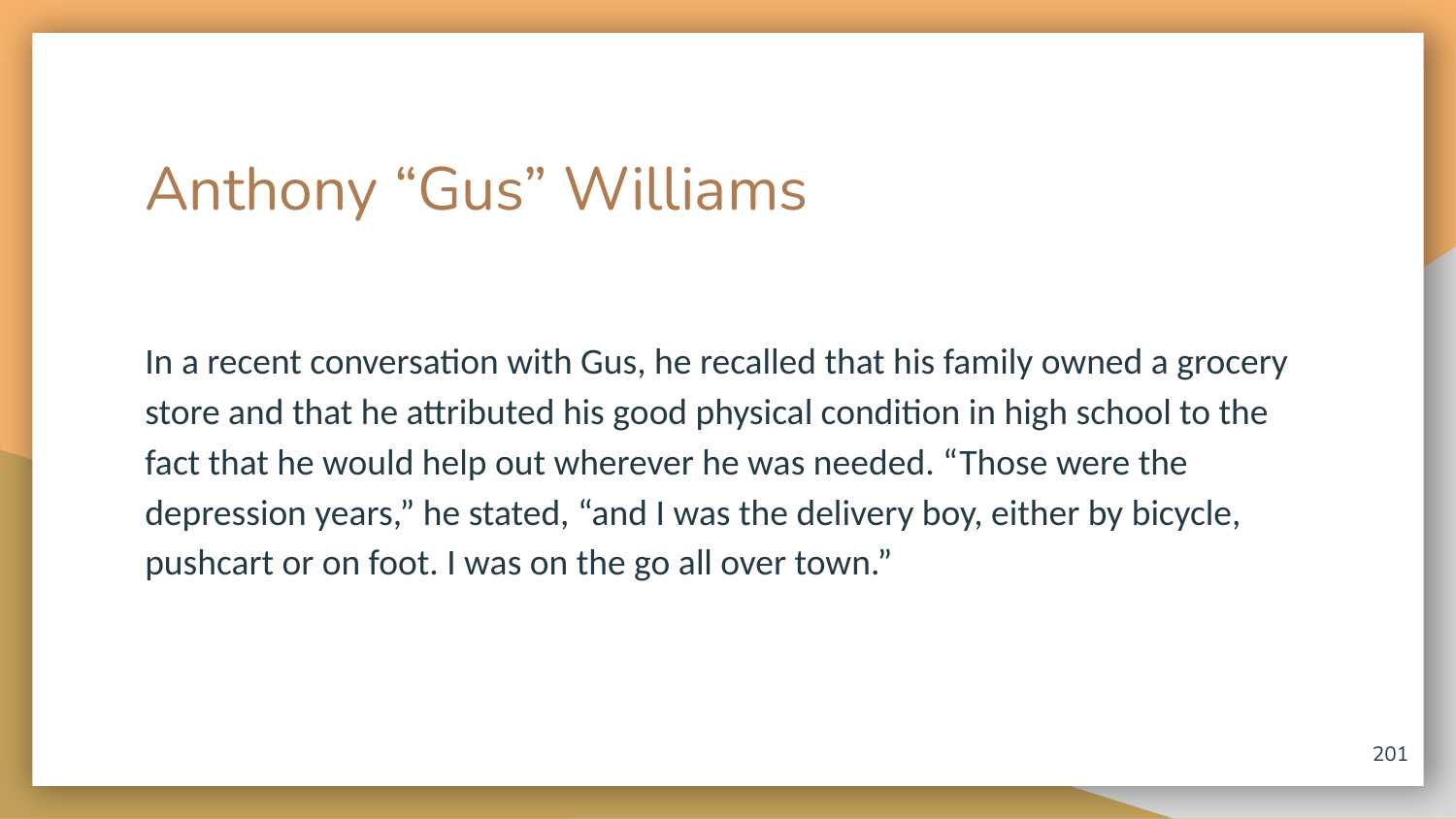

# Anthony “Gus” Williams
In a recent conversation with Gus, he recalled that his family owned a grocery store and that he attributed his good physical condition in high school to the fact that he would help out wherever he was needed. “Those were the depression years,” he stated, “and I was the delivery boy, either by bicycle, pushcart or on foot. I was on the go all over town.”
201